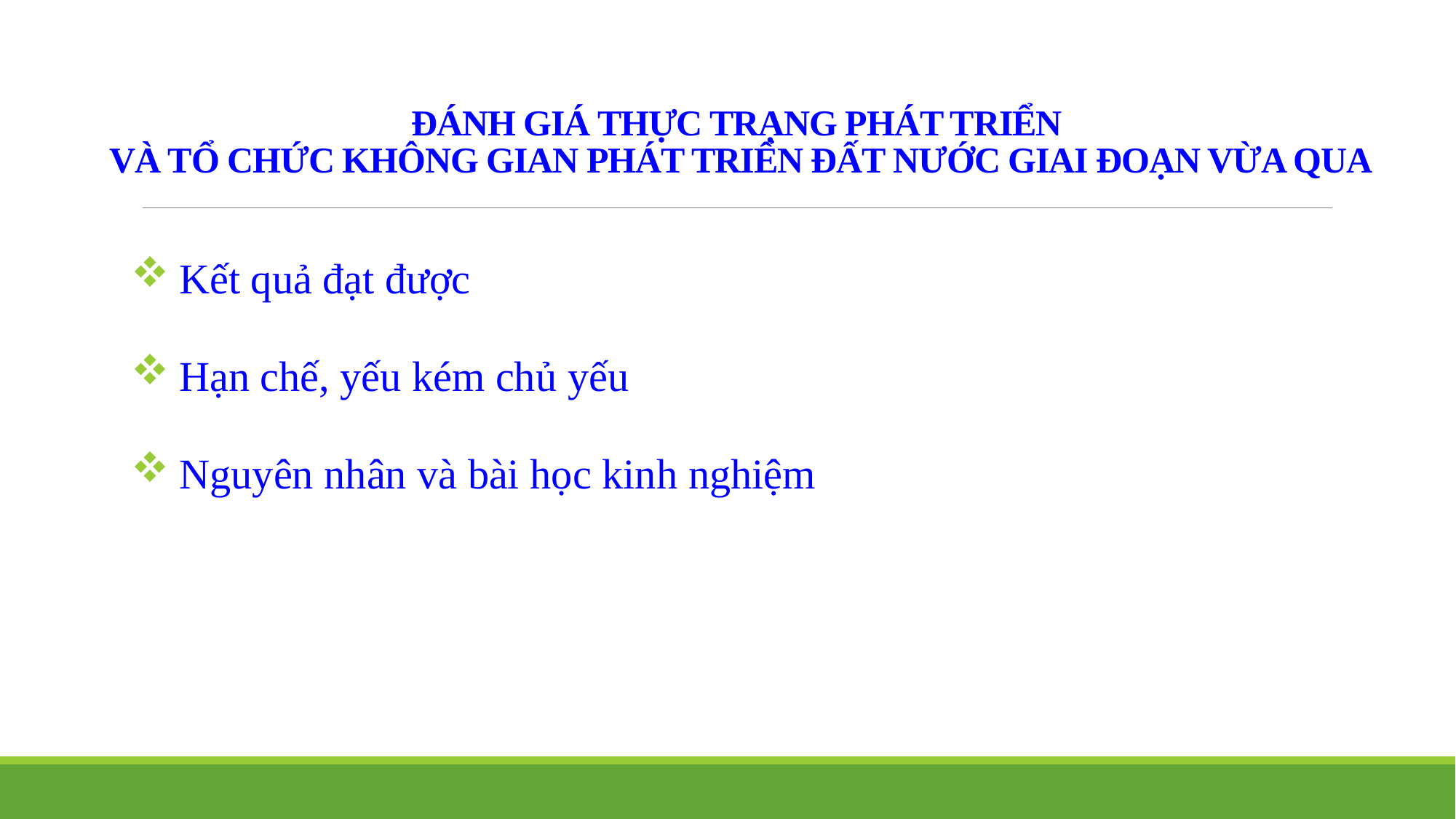

# ĐÁNH GIÁ THỰC TRẠNG PHÁT TRIỂN VÀ TỔ CHỨC KHÔNG GIAN PHÁT TRIỂN ĐẤT NƯỚC GIAI ĐOẠN VỪA QUA
Kết quả đạt được
Hạn chế, yếu kém chủ yếu
Nguyên nhân và bài học kinh nghiệm